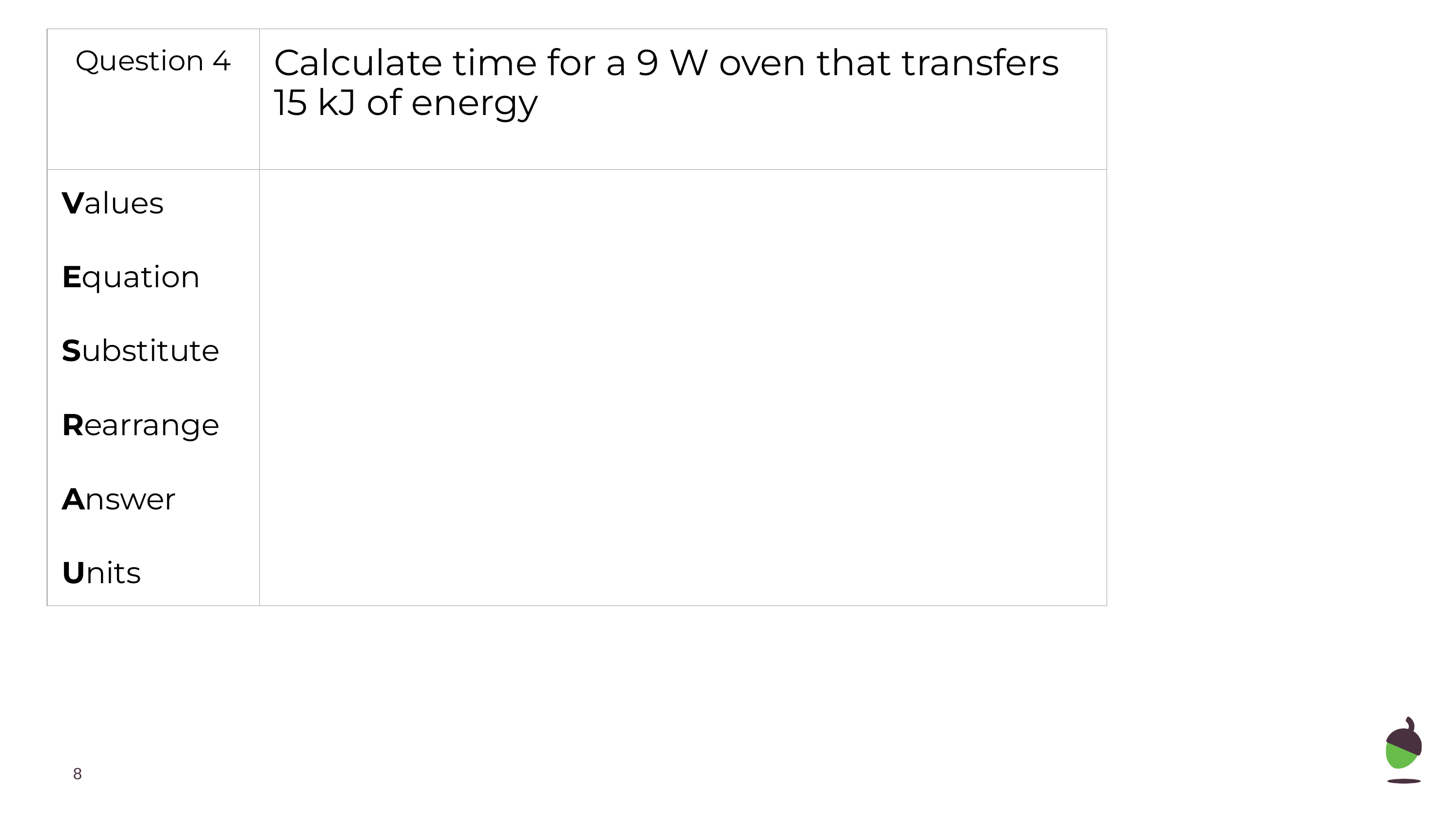

| Question 4 | Calculate time for a 9 W oven that transfers 15 kJ of energy |
| --- | --- |
| Values Equation Substitute Rearrange Answer Units |  |
8